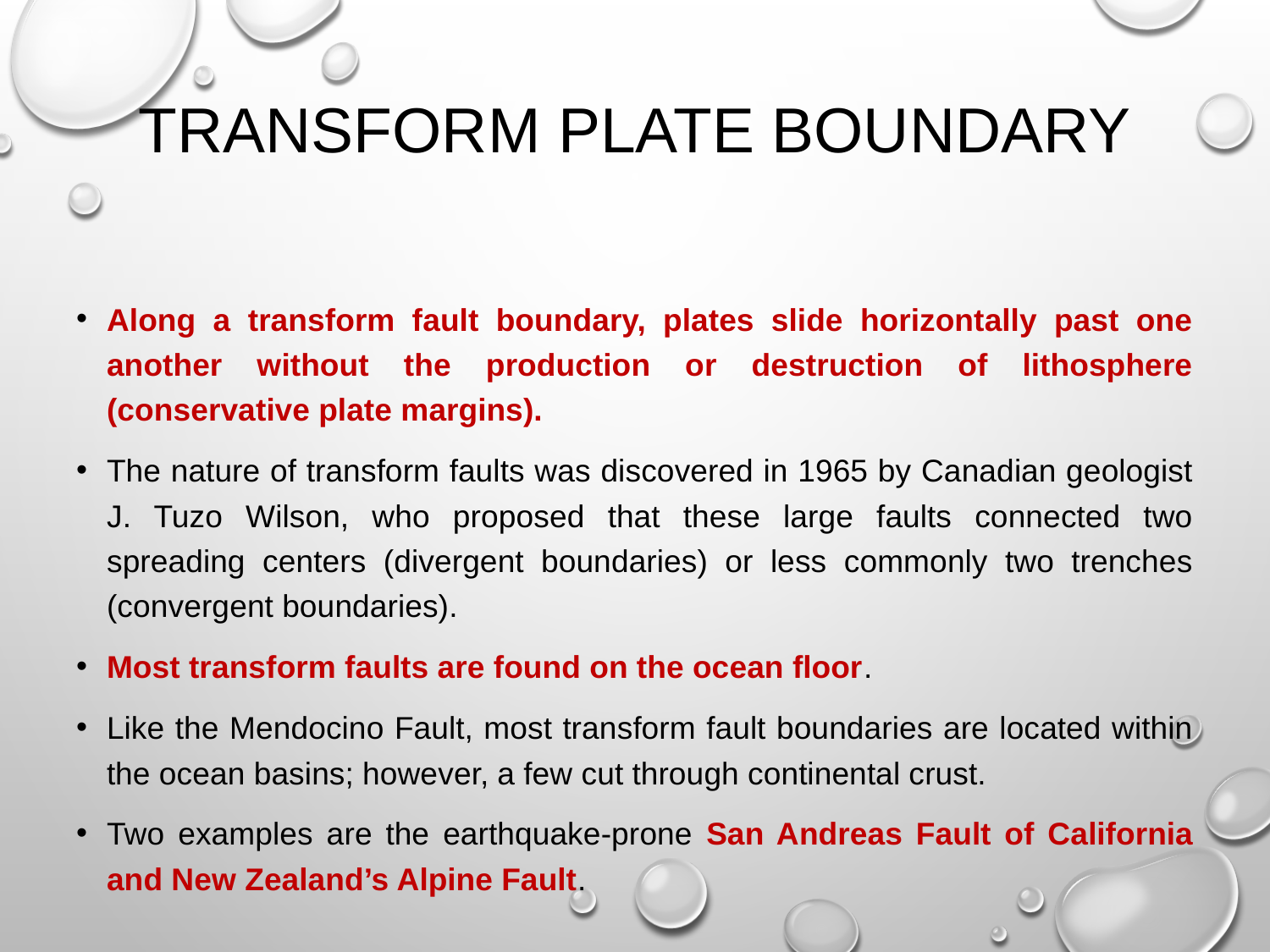

# Transform plate boundary
Along a transform fault boundary, plates slide horizontally past one another without the production or destruction of lithosphere (conservative plate margins).
The nature of transform faults was discovered in 1965 by Canadian geologist J. Tuzo Wilson, who proposed that these large faults connected two spreading centers (divergent boundaries) or less commonly two trenches (convergent boundaries).
Most transform faults are found on the ocean floor.
Like the Mendocino Fault, most transform fault boundaries are located within the ocean basins; however, a few cut through continental crust.
Two examples are the earthquake-prone San Andreas Fault of California and New Zealand’s Alpine Fault.